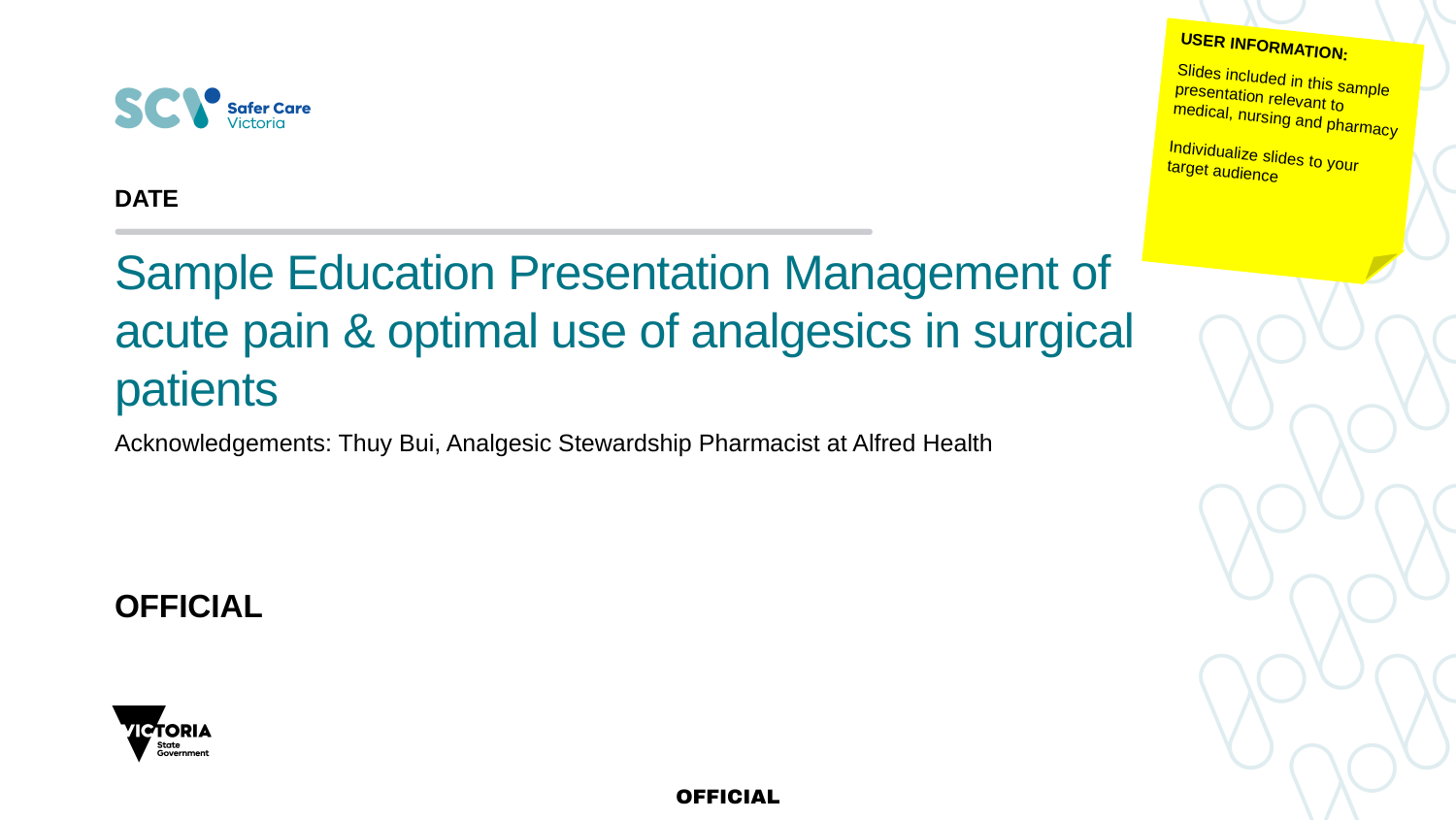

USER INFORMATION:
Slides included in this sample presentation relevant to medical, nursing and pharmacy

Individualize slides to your target audience

DATE
# Sample Education Presentation Management of acute pain & optimal use of analgesics in surgical patients
Acknowledgements: Thuy Bui, Analgesic Stewardship Pharmacist at Alfred Health
OFFICIAL